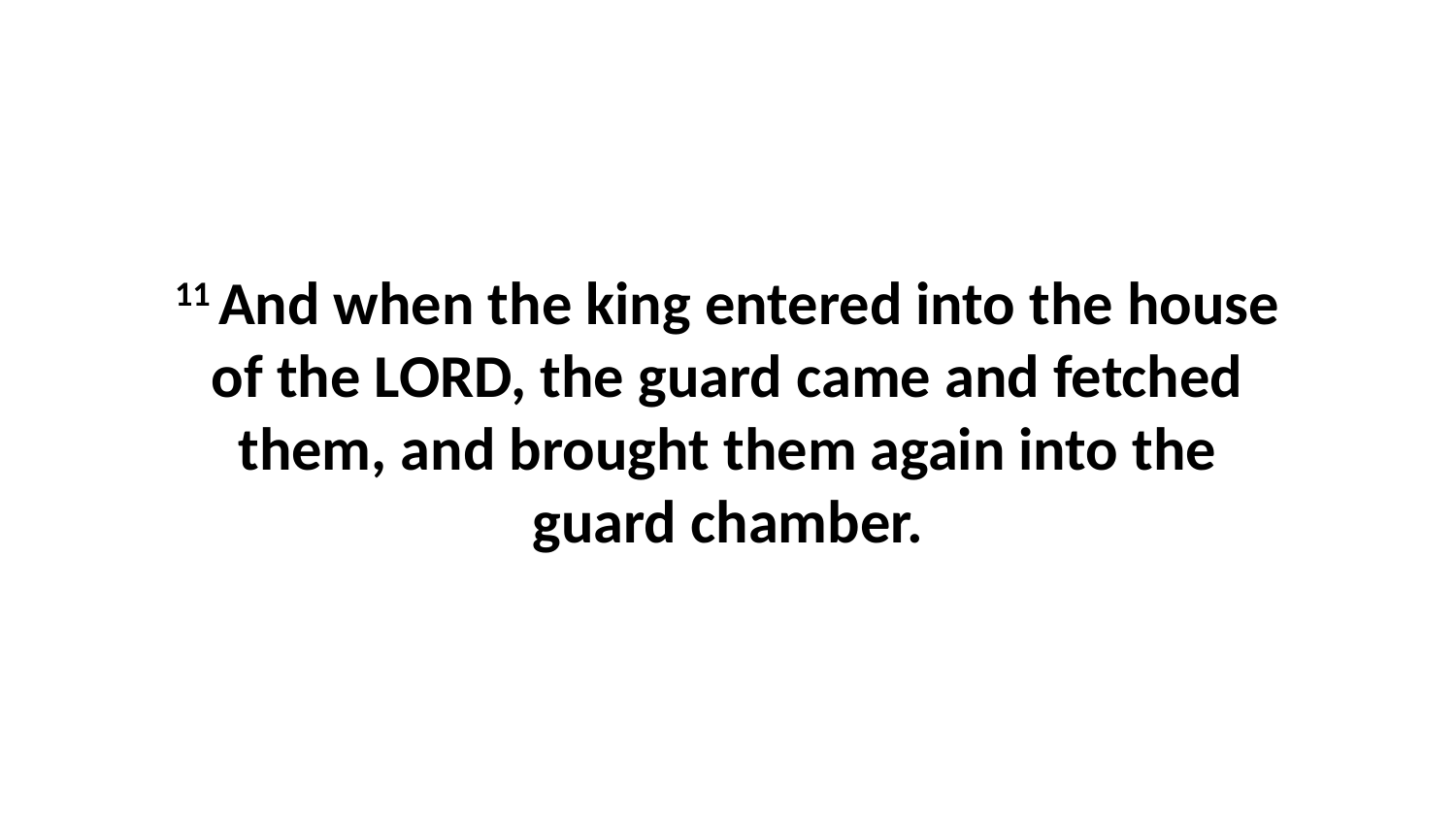

11 And when the king entered into the house of the LORD, the guard came and fetched them, and brought them again into the guard chamber.